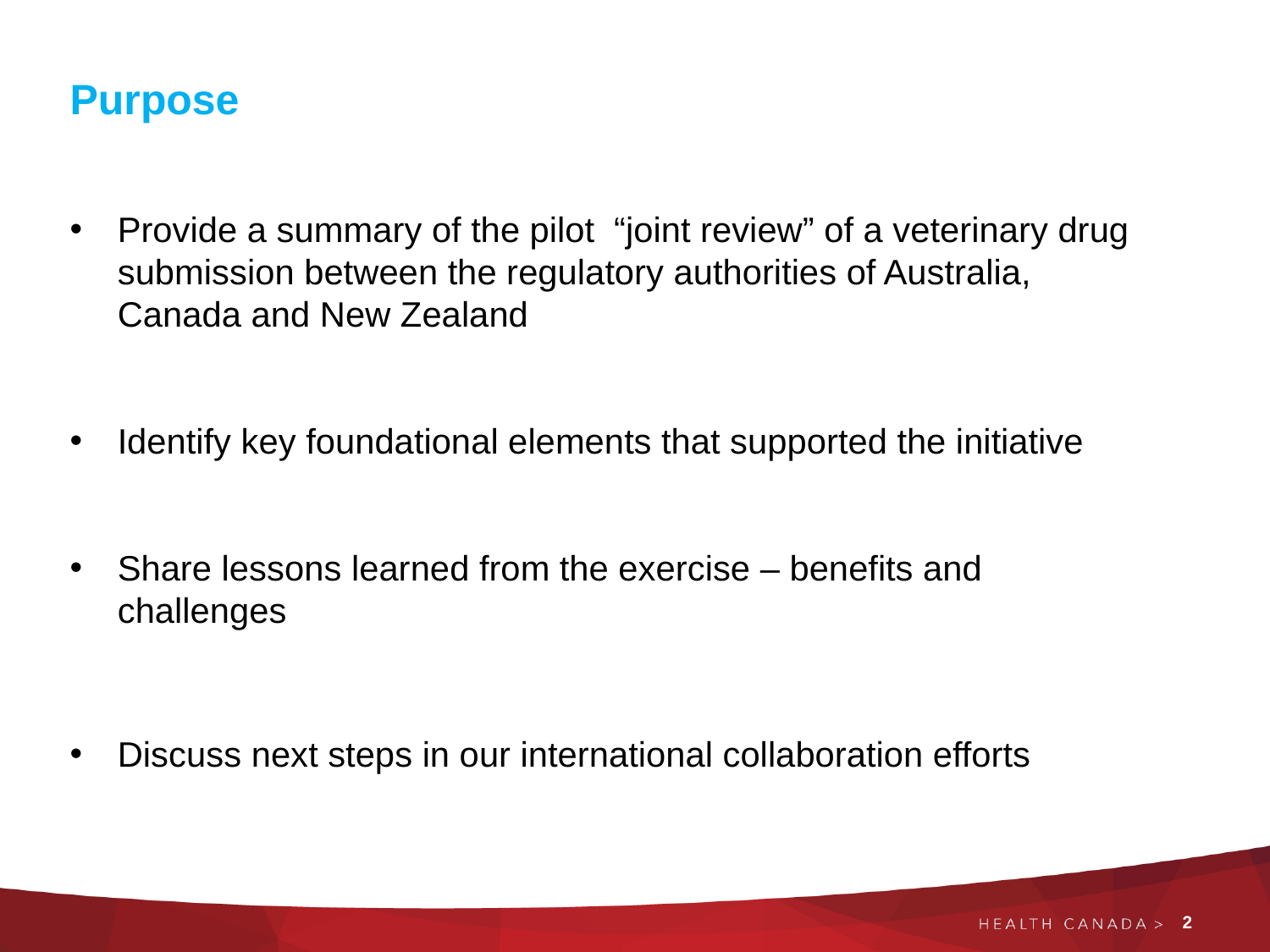

# Purpose

Provide a summary of the pilot  “joint review” of a veterinary drug submission between the regulatory authorities of Australia, Canada and New Zealand

Identify key foundational elements that supported the initiative

Share lessons learned from the exercise – benefits and challenges

Discuss next steps in our international collaboration efforts

2